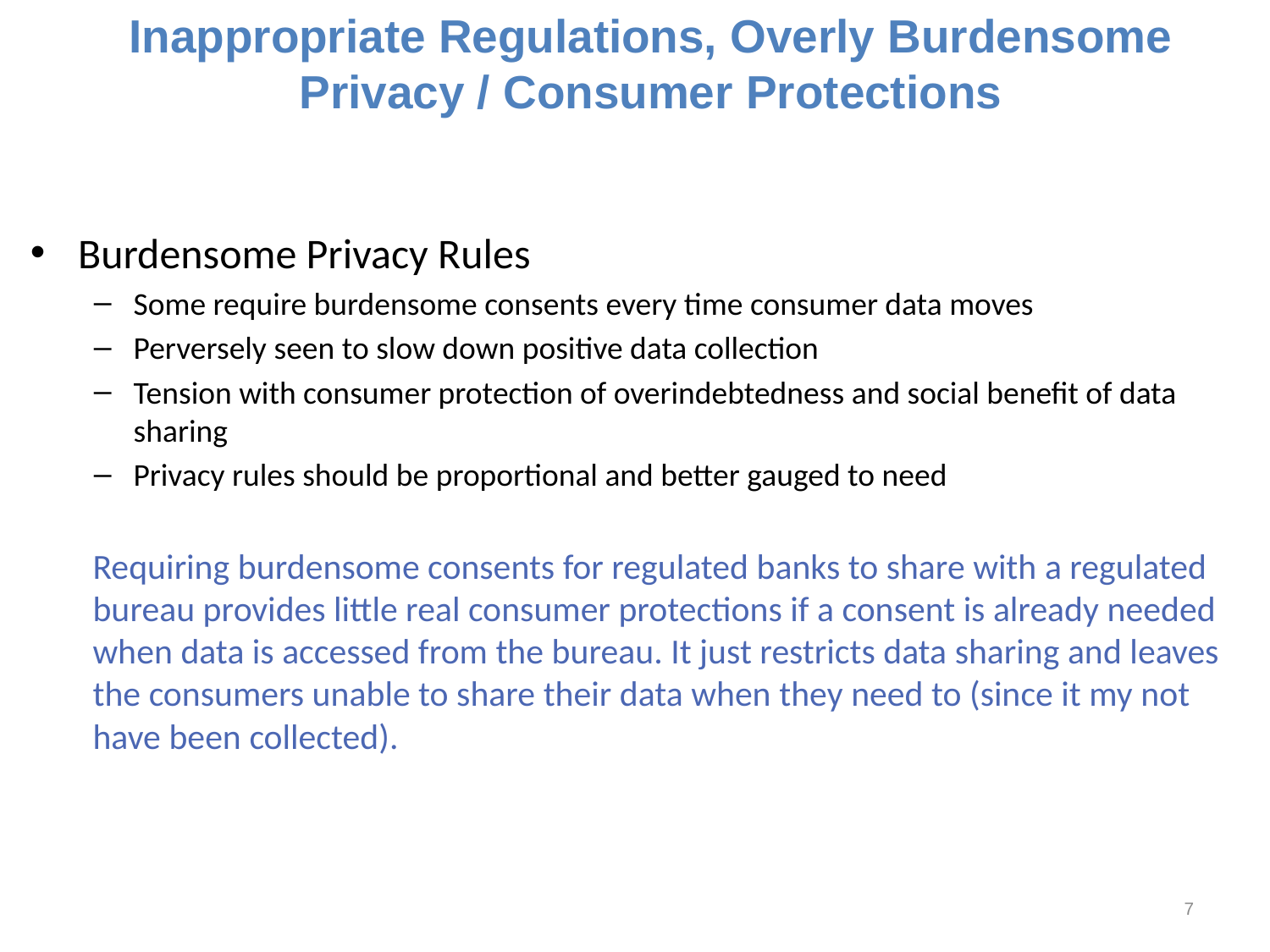

# Inappropriate Regulations, Overly Burdensome Privacy / Consumer Protections

Burdensome Privacy Rules
Some require burdensome consents every time consumer data moves
Perversely seen to slow down positive data collection
Tension with consumer protection of overindebtedness and social benefit of data sharing
Privacy rules should be proportional and better gauged to need

Requiring burdensome consents for regulated banks to share with a regulated bureau provides little real consumer protections if a consent is already needed when data is accessed from the bureau. It just restricts data sharing and leaves the consumers unable to share their data when they need to (since it my not have been collected).
7